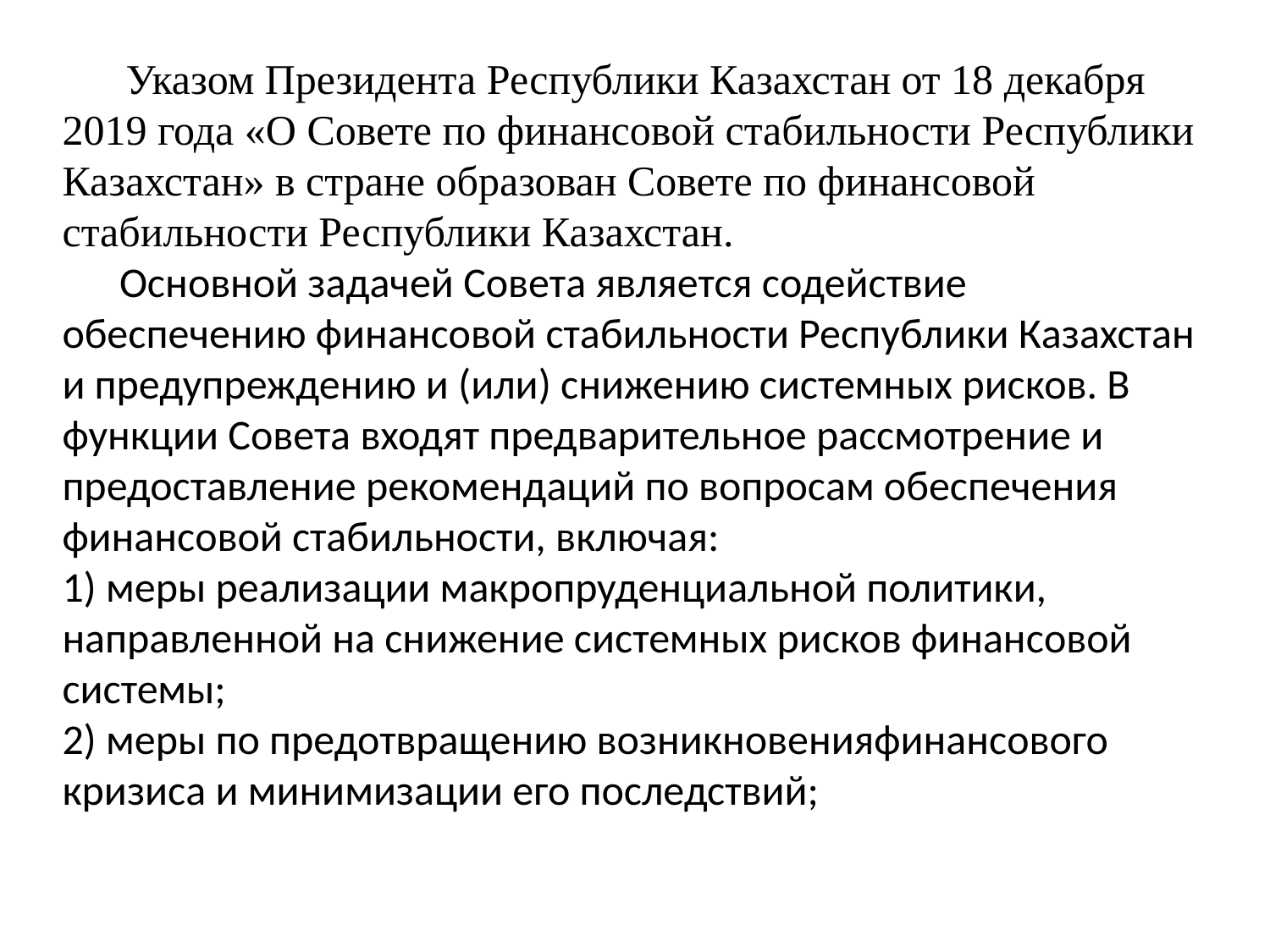

Указом Президента Республики Казахстан от 18 декабря 2019 года «О Совете по финансовой стабильности Республики Казахстан» в стране образован Совете по финансовой стабильности Республики Казахстан.
      Основной задачей Совета является содействие обеспечению финансовой стабильности Республики Казахстан и предупреждению и (или) снижению системных рисков. В функции Совета входят предварительное рассмотрение и предоставление рекомендаций по вопросам обеспечения финансовой стабильности, включая:
1) меры реализации макропруденциальной политики, направленной на снижение системных рисков финансовой системы;
2) меры по предотвращению возникновенияфинансового кризиса и минимизации его последствий;